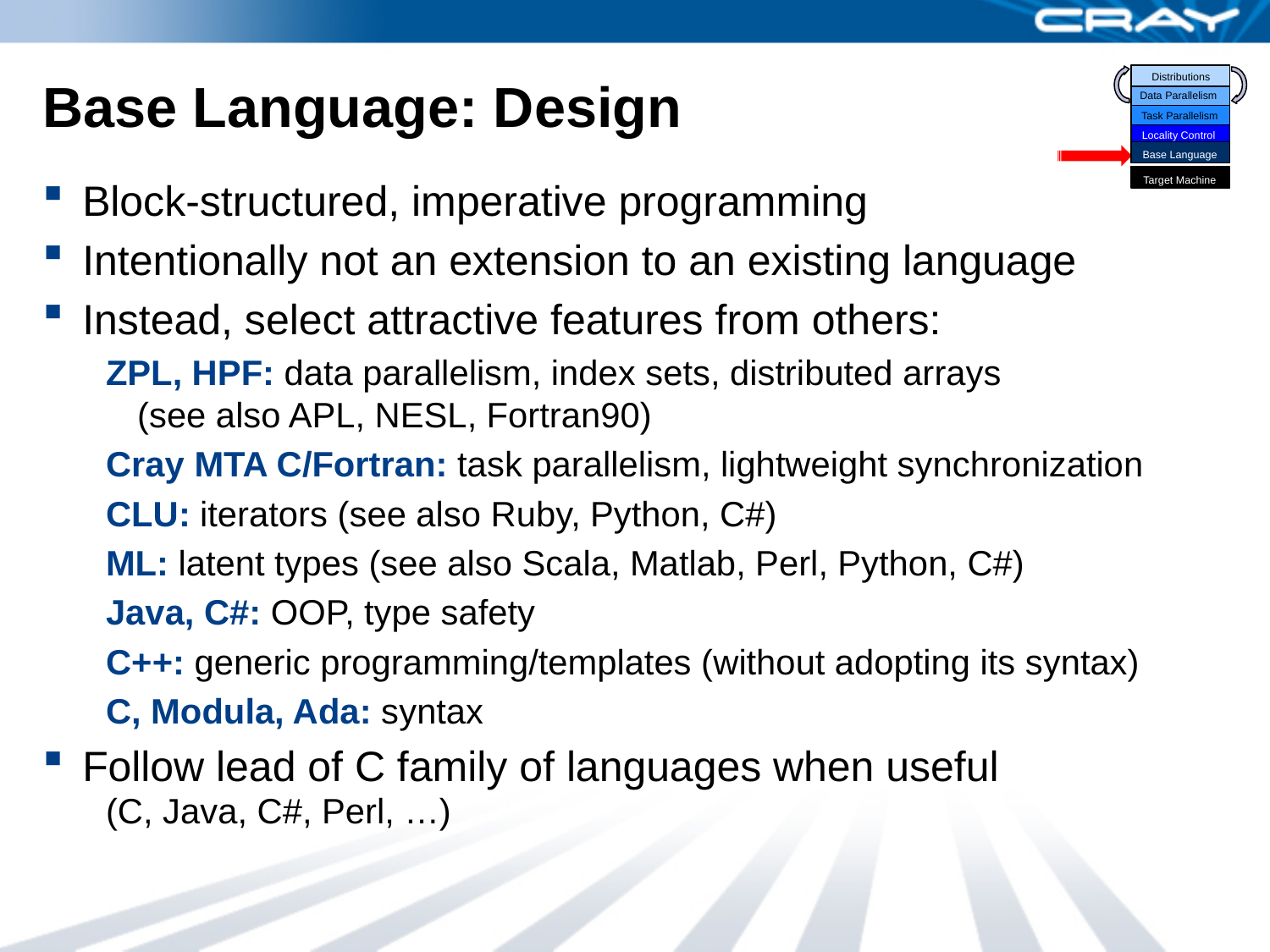

Distributions

Data Parallelism

Task Parallelism

Locality Control

Base Language

Target Machine
# Base Language: Design

Block-structured, imperative programming
Intentionally not an extension to an existing language
Instead, select attractive features from others:
ZPL, HPF: data parallelism, index sets, distributed arrays                 (see also APL, NESL, Fortran90)
Cray MTA C/Fortran: task parallelism, lightweight synchronization
CLU: iterators (see also Ruby, Python, C#)
ML: latent types (see also Scala, Matlab, Perl, Python, C#)
Java, C#: OOP, type safety
C++: generic programming/templates (without adopting its syntax)
C, Modula, Ada: syntax
Follow lead of C family of languages when useful
(C, Java, C#, Perl, …)